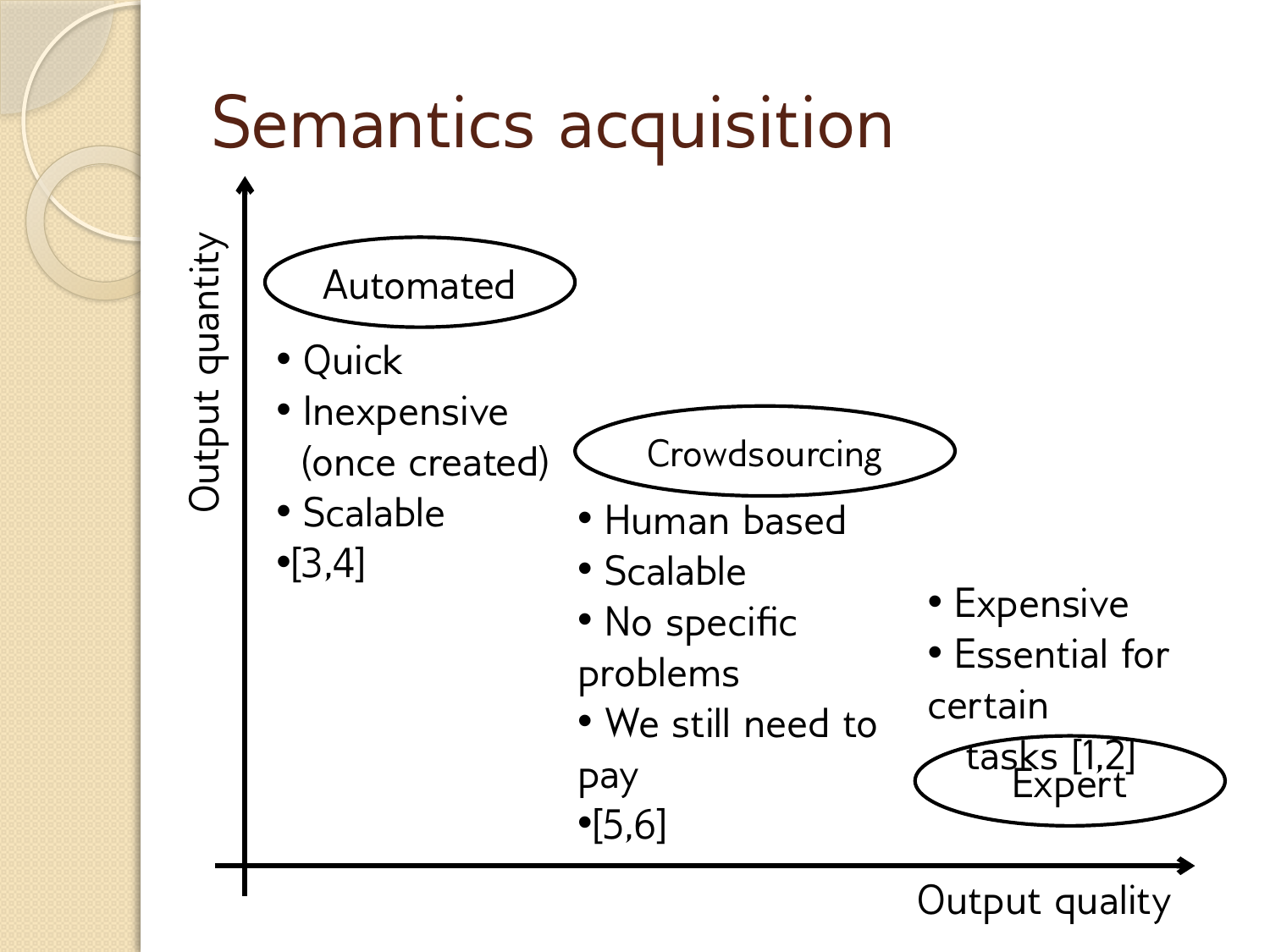

# Semantics acquisition
Automated
 Quick
 Inexpensive
  (once created)
 Scalable
[3,4]

Output quantity
Crowdsourcing
 Human based
 Scalable
 No specific problems
 We still need to pay
[5,6]
 Expensive
 Essential for certain
   tasks [1,2]
Expert
Output quality